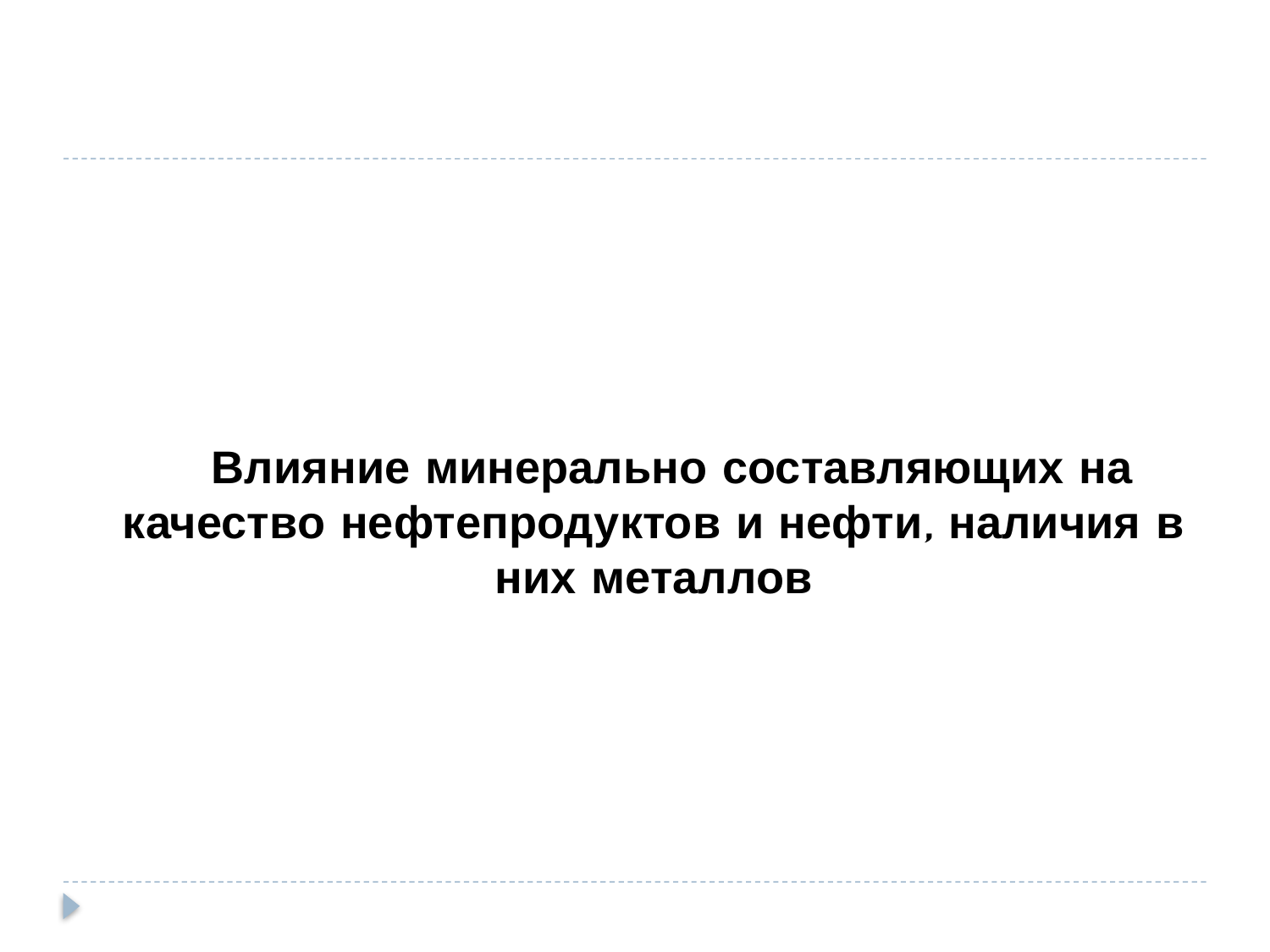

#

     Влияние минерально составляющих на качество нефтепродуктов и нефти, наличия в них металлов